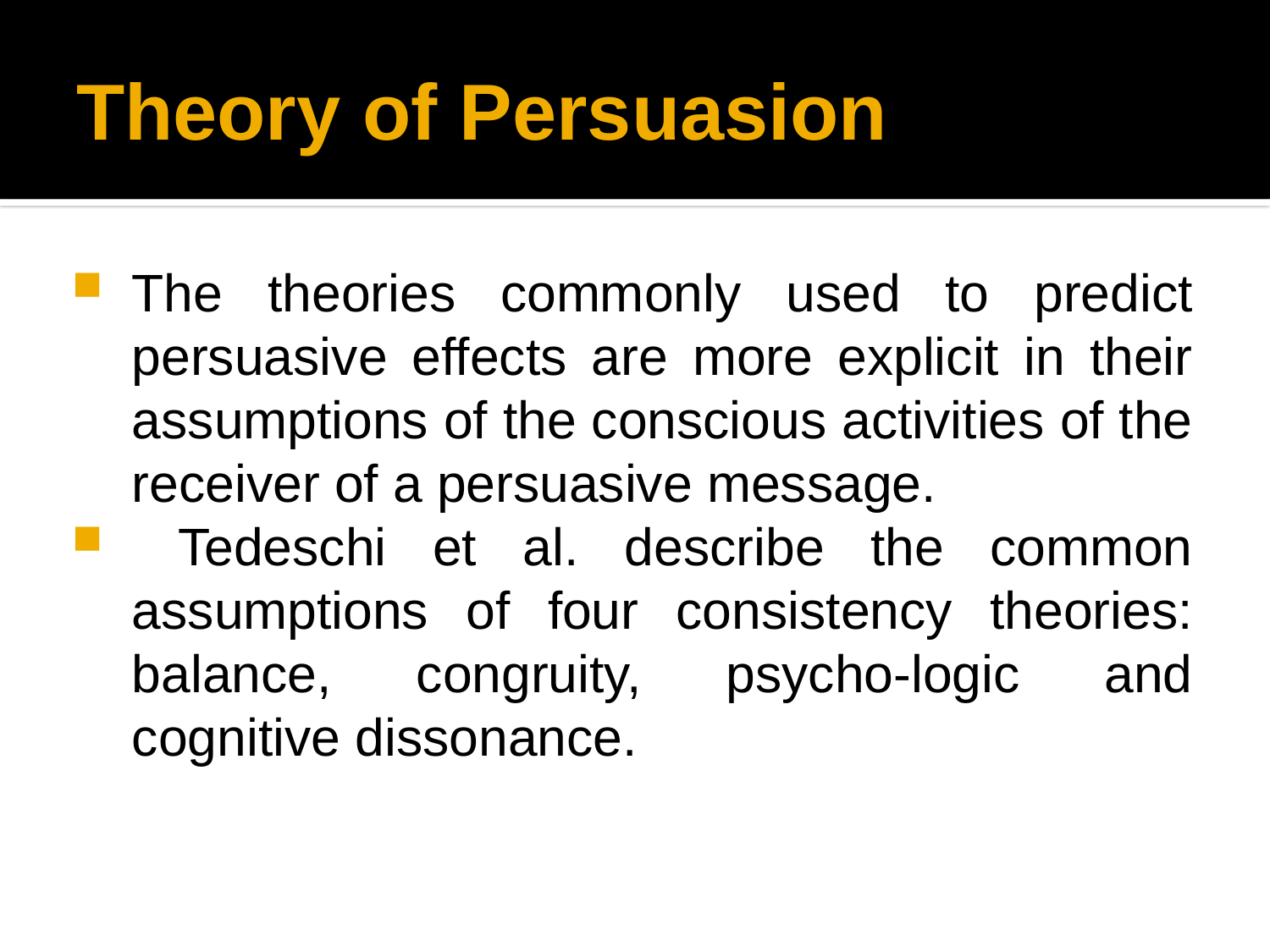

# Theory of Persuasion
The theories commonly used to predict persuasive effects are more explicit in their assumptions of the conscious activities of the receiver of a persuasive message.
 Tedeschi et al. describe the common assumptions of four consistency theories: balance, congruity, psycho-logic and cognitive dissonance.